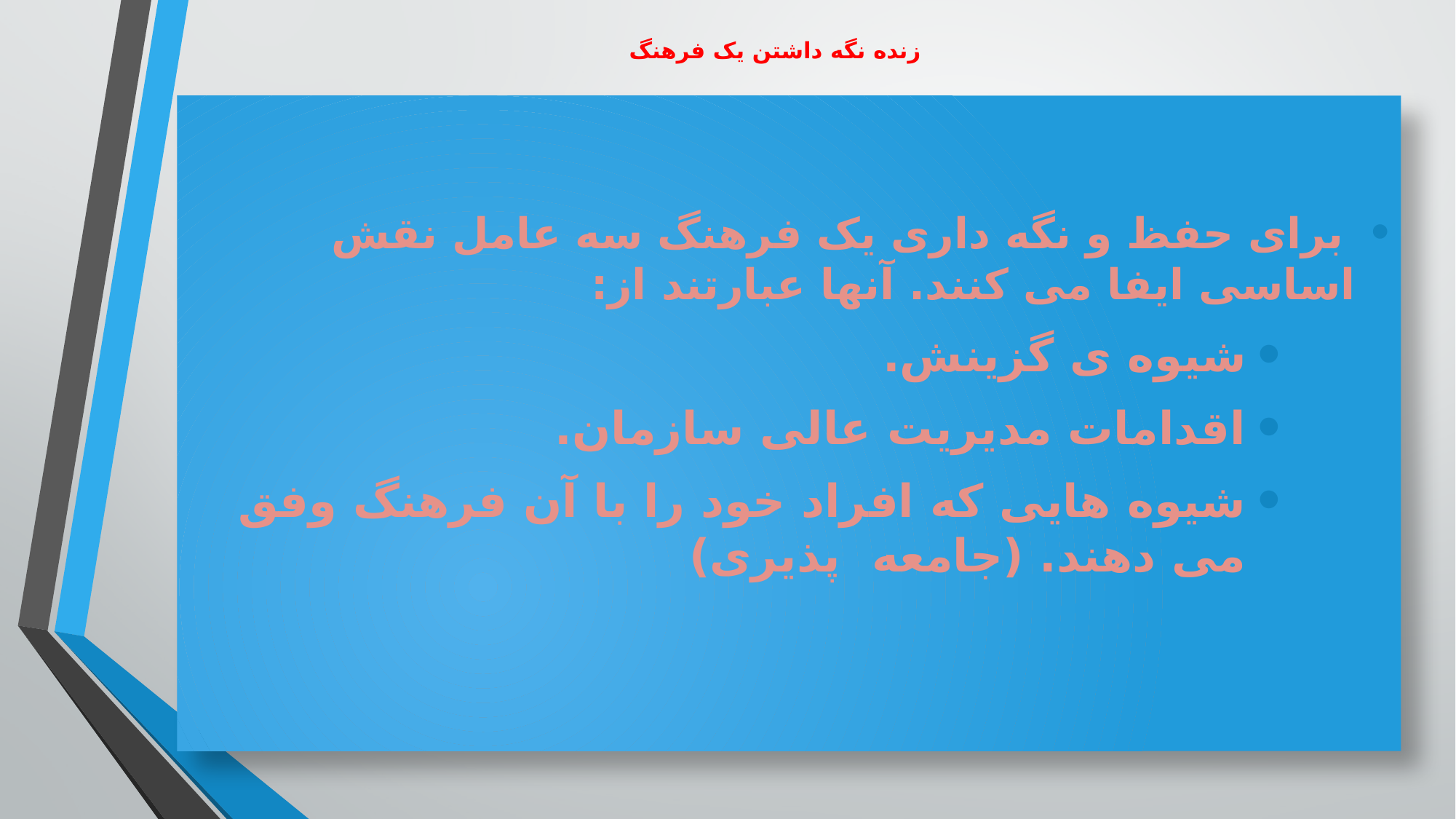

# زنده نگه داشتن یک فرهنگ
 برای حفظ و نگه داری یک فرهنگ سه عامل نقش اساسی ایفا می کنند. آنها عبارتند از:
شیوه ی گزینش.
اقدامات مدیریت عالی سازمان.
شیوه هایی که افراد خود را با آن فرهنگ وفق می دهند. (جامعه  پذیری)